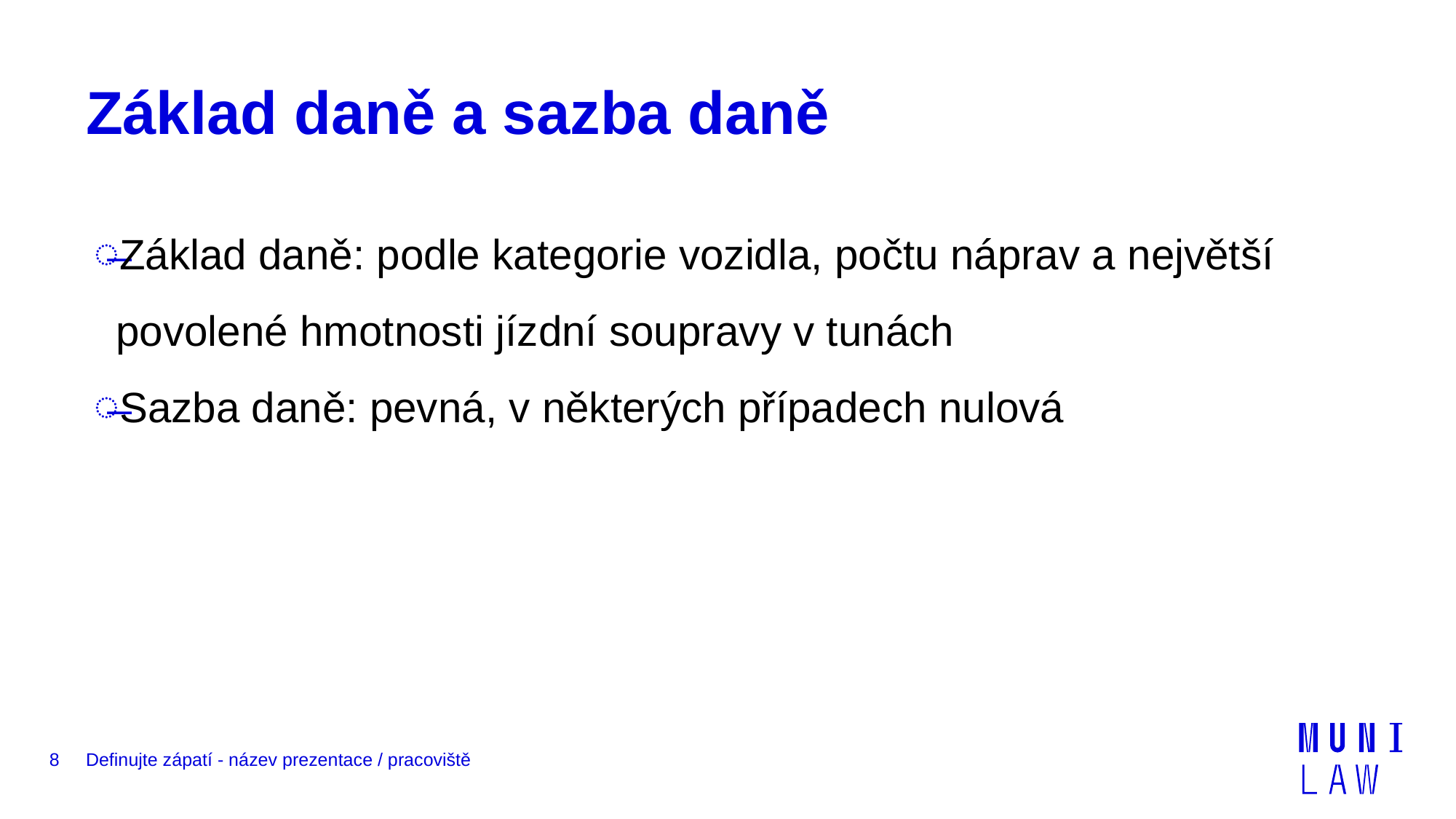

# Základ daně a sazba daně
Základ daně: podle kategorie vozidla, počtu náprav a největší povolené hmotnosti jízdní soupravy v tunách
Sazba daně: pevná, v některých případech nulová
8
Definujte zápatí - název prezentace / pracoviště